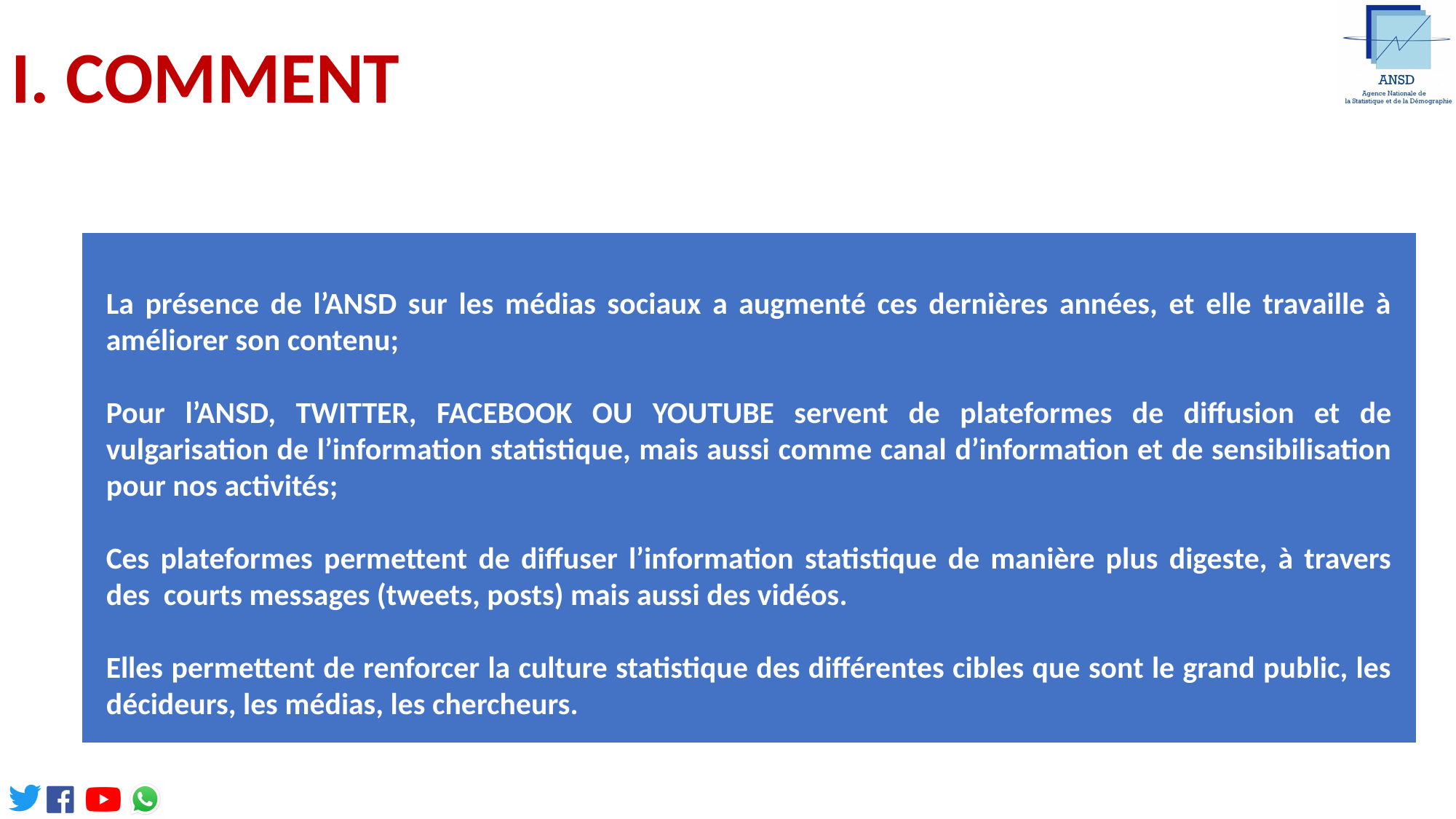

I. COMMENT
|  |
| --- |
La présence de l’ANSD sur les médias sociaux a augmenté ces dernières années, et elle travaille à améliorer son contenu;

Pour l’ANSD, TWITTER, FACEBOOK OU YOUTUBE servent de plateformes de diffusion et de vulgarisation de l’information statistique, mais aussi comme canal d’information et de sensibilisation pour nos activités;

Ces plateformes permettent de diffuser l’information statistique de manière plus digeste, à travers des  courts messages (tweets, posts) mais aussi des vidéos.

Elles permettent de renforcer la culture statistique des différentes cibles que sont le grand public, les décideurs, les médias, les chercheurs.